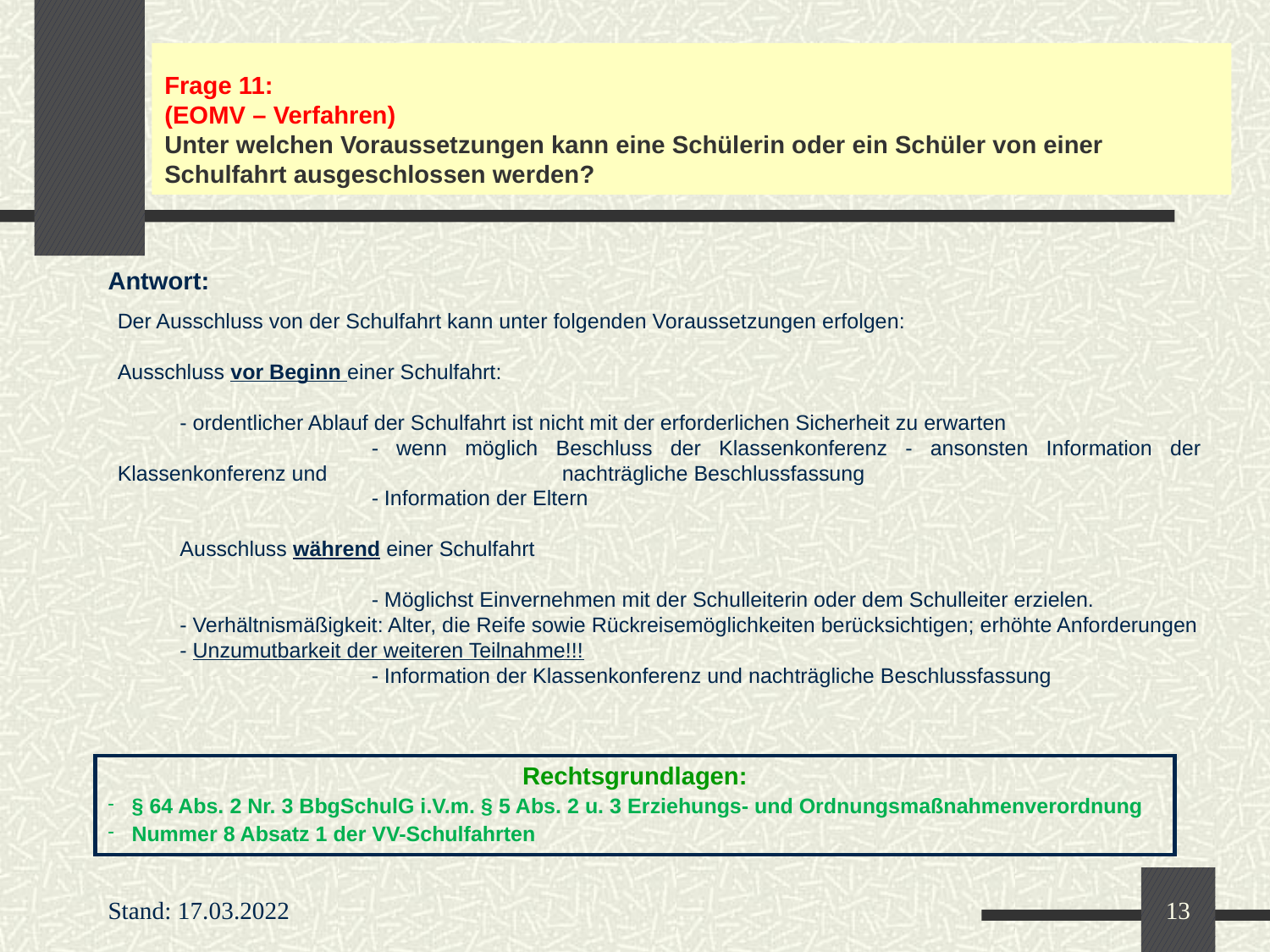

# Frage 11: (EOMV – Verfahren) Unter welchen Voraussetzungen kann eine Schülerin oder ein Schüler von einer Schulfahrt ausgeschlossen werden?

Der Ausschluss von der Schulfahrt kann unter folgenden Voraussetzungen erfolgen:

Ausschluss vor Beginn einer Schulfahrt:

 	- ordentlicher Ablauf der Schulfahrt ist nicht mit der erforderlichen Sicherheit zu erwarten
			- wenn möglich Beschluss der Klassenkonferenz - ansonsten Information der Klassenkonferenz und 				nachträgliche Beschlussfassung
			- Information der Eltern

	Ausschluss während einer Schulfahrt

		 	- Möglichst Einvernehmen mit der Schulleiterin oder dem Schulleiter erzielen.
 	- Verhältnismäßigkeit: Alter, die Reife sowie Rückreisemöglichkeiten berücksichtigen; erhöhte Anforderungen
 	- Unzumutbarkeit der weiteren Teilnahme!!!
			- Information der Klassenkonferenz und nachträgliche Beschlussfassung

Antwort:

| Rechtsgrundlagen: § 64 Abs. 2 Nr. 3 BbgSchulG i.V.m. § 5 Abs. 2 u. 3 Erziehungs- und Ordnungsmaßnahmenverordnung Nummer 8 Absatz 1 der VV-Schulfahrten |
| --- |
Stand: 17.03.2022

13